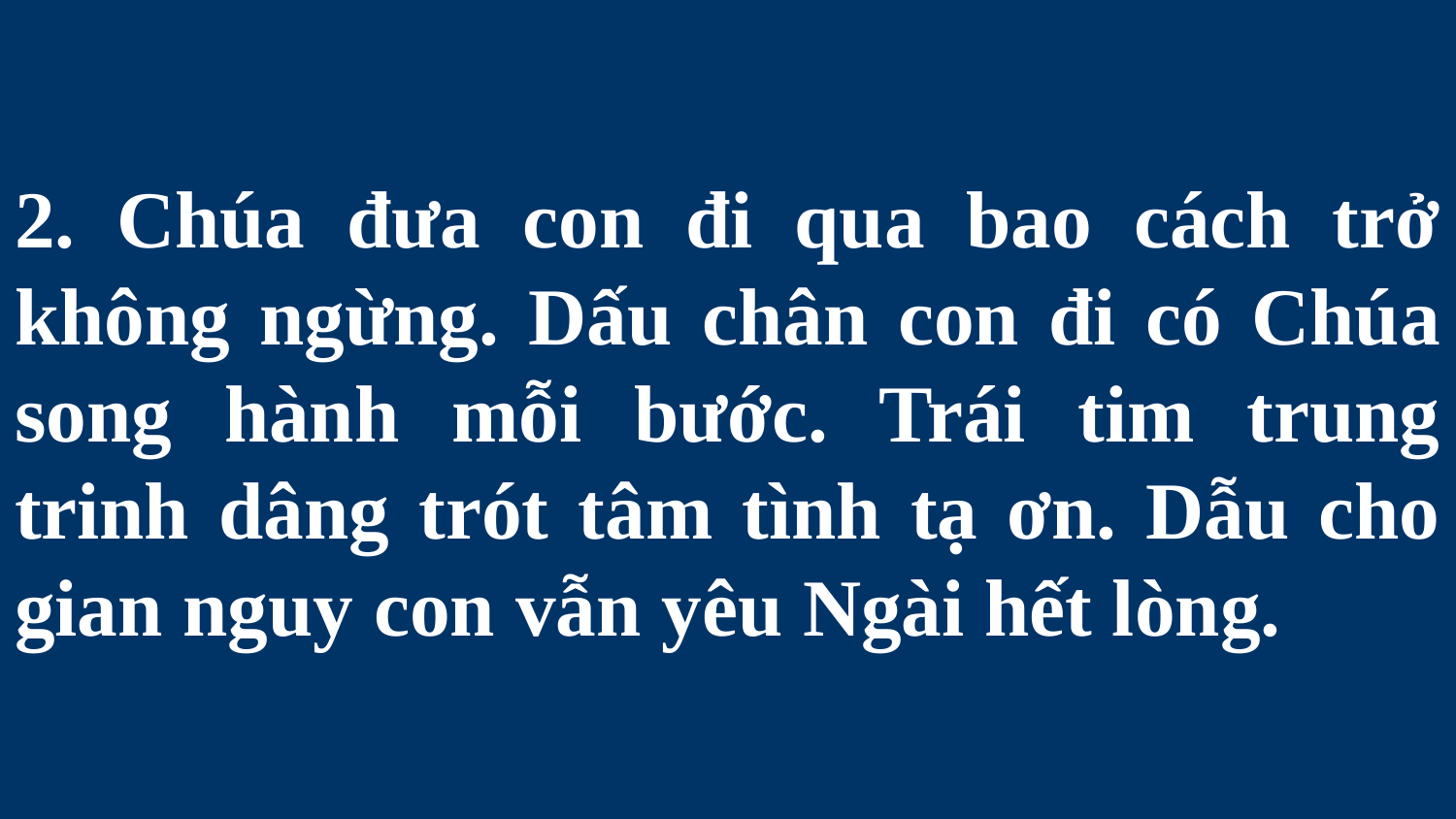

# 2. Chúa đưa con đi qua bao cách trở không ngừng. Dấu chân con đi có Chúa song hành mỗi bước. Trái tim trung trinh dâng trót tâm tình tạ ơn. Dẫu cho gian nguy con vẫn yêu Ngài hết lòng.